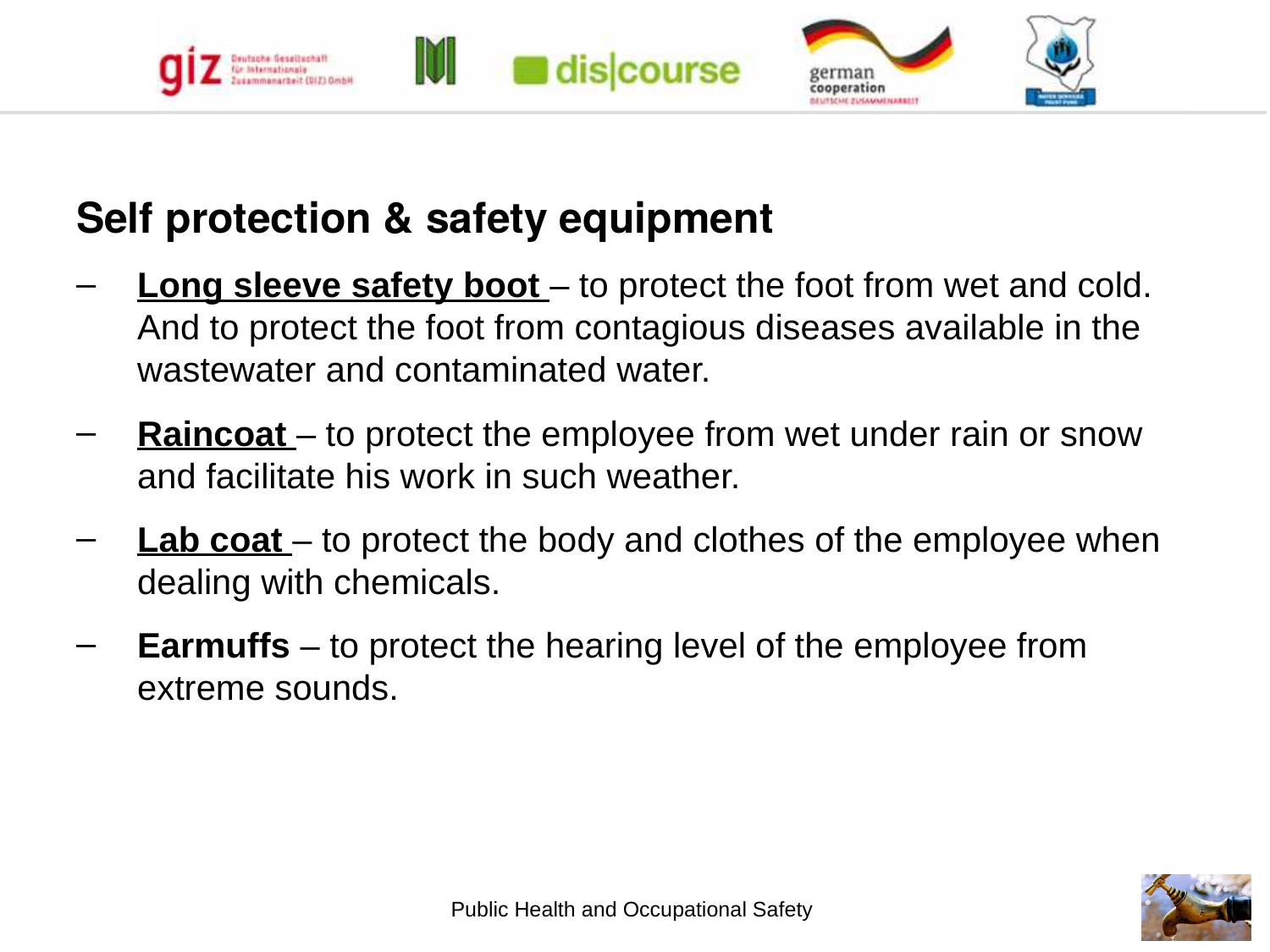

Self protection & safety equipment
Long sleeve safety boot – to protect the foot from wet and cold. And to protect the foot from contagious diseases available in the wastewater and contaminated water.
Raincoat – to protect the employee from wet under rain or snow and facilitate his work in such weather.
Lab coat – to protect the body and clothes of the employee when dealing with chemicals.
Earmuffs – to protect the hearing level of the employee from extreme sounds.